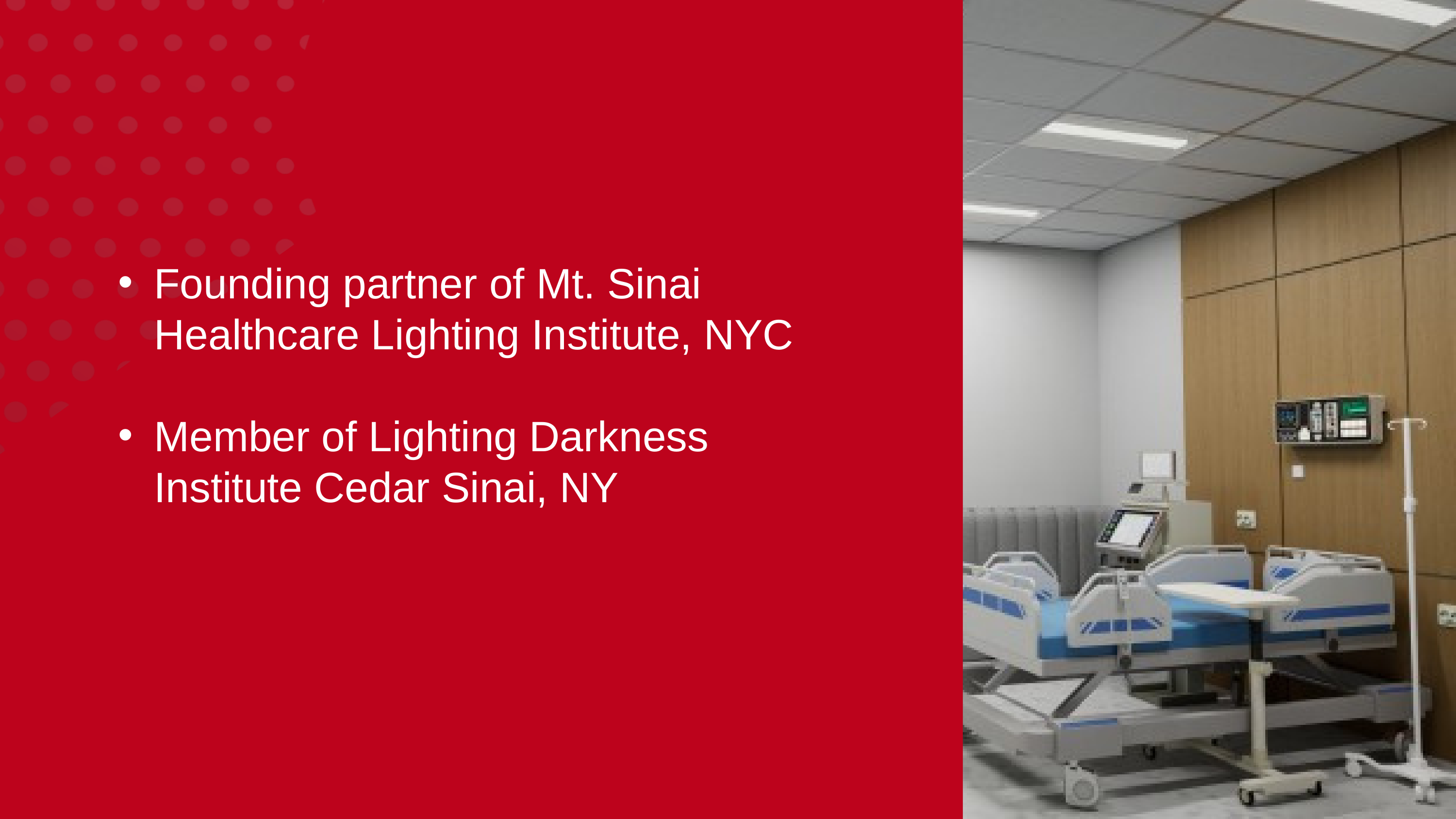

Founding partner of Mt. Sinai Healthcare Lighting Institute, NYC

Member of Lighting Darkness Institute Cedar Sinai, NY